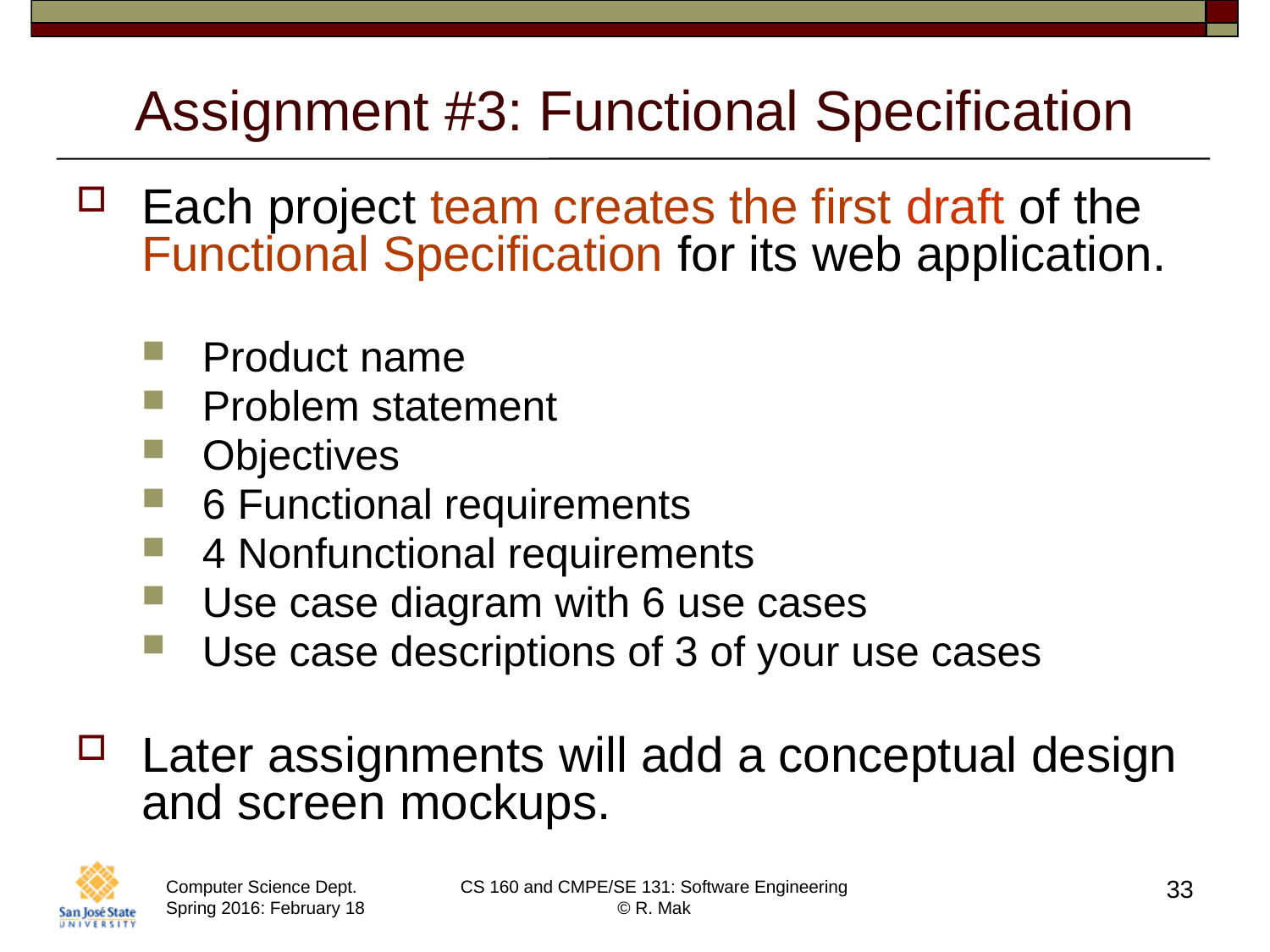

# Assignment #3: Functional Specification
Each project team creates the first draft of the
Functional Specification for its web application.

Product name
Problem statement
Objectives
6 Functional requirements
4 Nonfunctional requirements
Use case diagram with 6 use cases
Use case descriptions of 3 of your use cases

Later assignments will add a conceptual design and screen mockups.
33